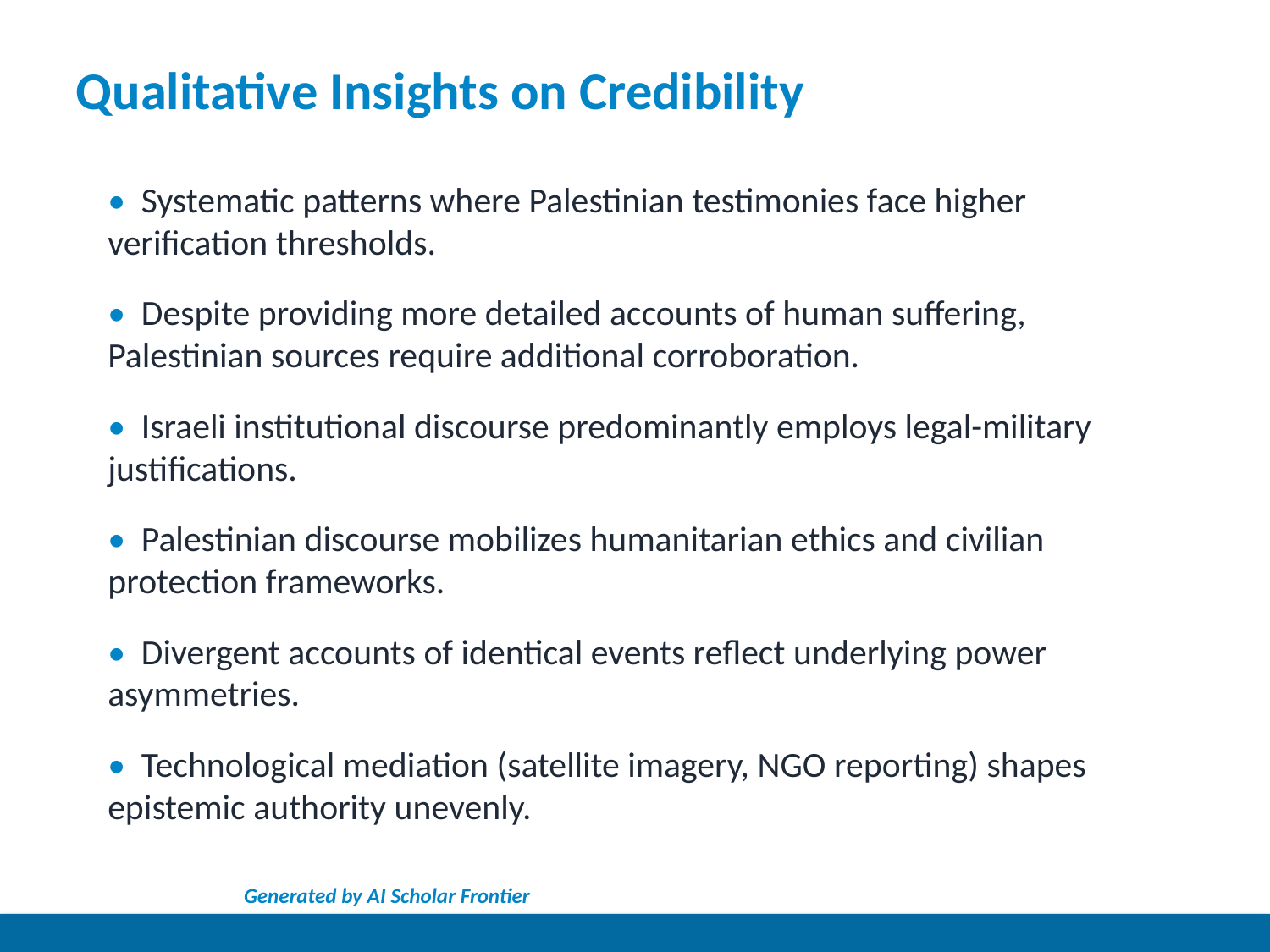

Qualitative Insights on Credibility
•  Systematic patterns where Palestinian testimonies face higher verification thresholds.
•  Despite providing more detailed accounts of human suffering, Palestinian sources require additional corroboration.
•  Israeli institutional discourse predominantly employs legal-military justifications.
•  Palestinian discourse mobilizes humanitarian ethics and civilian protection frameworks.
•  Divergent accounts of identical events reflect underlying power asymmetries.
•  Technological mediation (satellite imagery, NGO reporting) shapes epistemic authority unevenly.
Generated by AI Scholar Frontier